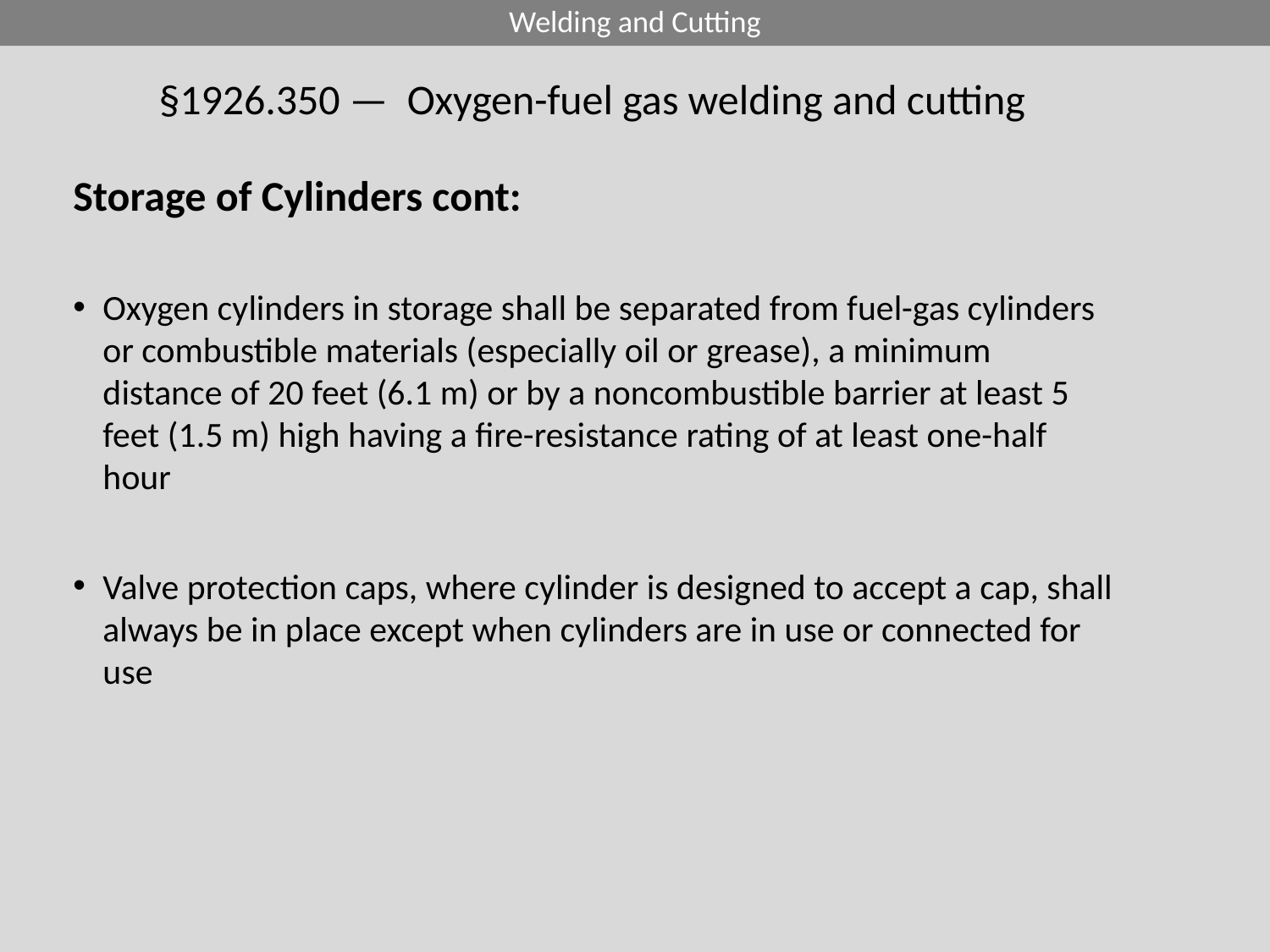

Welding and Cutting
§1926.350 —  Oxygen-fuel gas welding and cutting
Storage of Cylinders cont:
Oxygen cylinders in storage shall be separated from fuel-gas cylinders or combustible materials (especially oil or grease), a minimum distance of 20 feet (6.1 m) or by a noncombustible barrier at least 5 feet (1.5 m) high having a fire-resistance rating of at least one-half hour
Valve protection caps, where cylinder is designed to accept a cap, shall always be in place except when cylinders are in use or connected for use